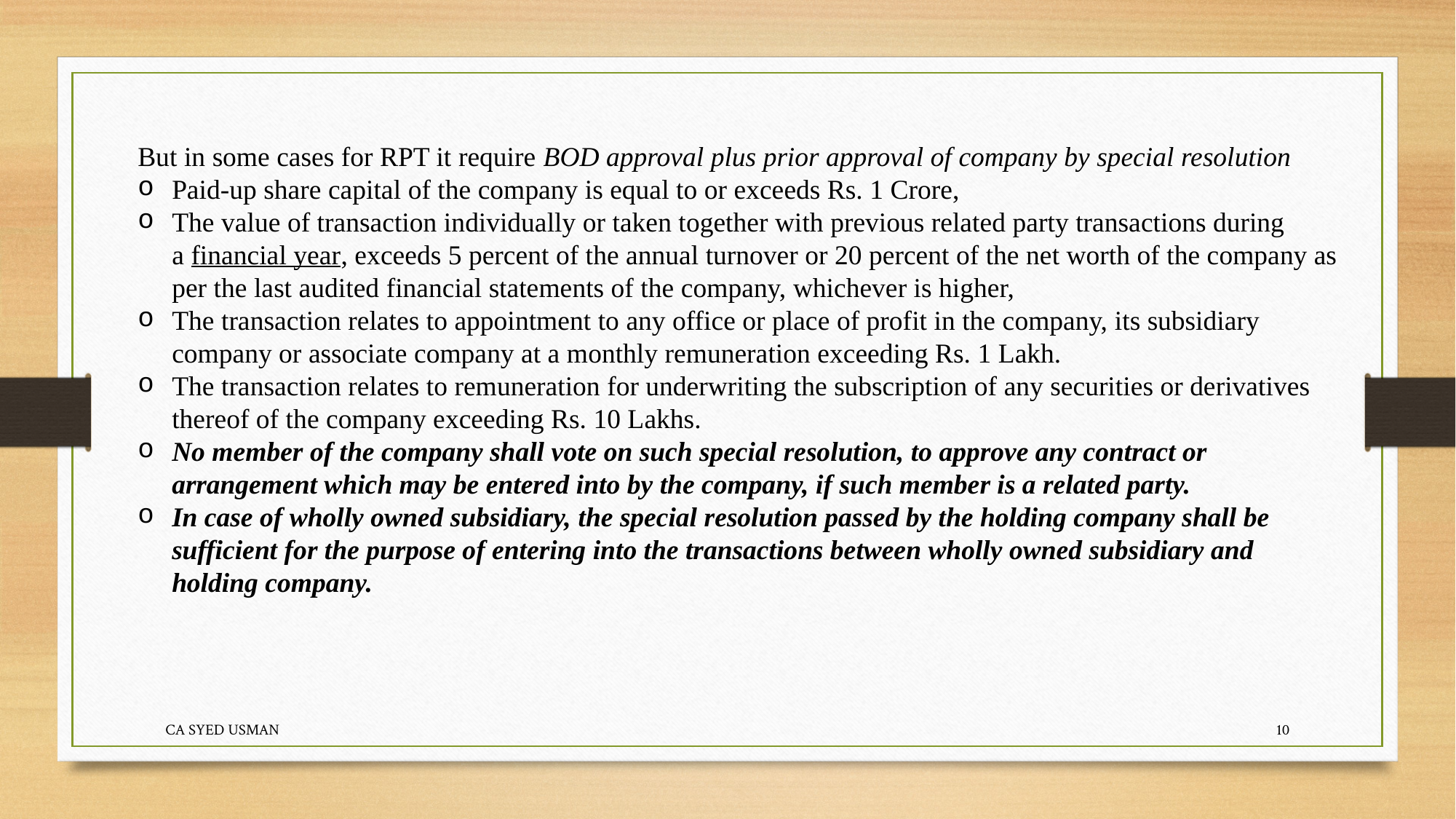

But in some cases for RPT it require BOD approval plus prior approval of company by special resolution
Paid-up share capital of the company is equal to or exceeds Rs. 1 Crore,
The value of transaction individually or taken together with previous related party transactions during a financial year, exceeds 5 percent of the annual turnover or 20 percent of the net worth of the company as per the last audited financial statements of the company, whichever is higher,
The transaction relates to appointment to any office or place of profit in the company, its subsidiary company or associate company at a monthly remuneration exceeding Rs. 1 Lakh.
The transaction relates to remuneration for underwriting the subscription of any securities or derivatives thereof of the company exceeding Rs. 10 Lakhs.
No member of the company shall vote on such special resolution, to approve any contract or arrangement which may be entered into by the company, if such member is a related party.
In case of wholly owned subsidiary, the special resolution passed by the holding company shall be sufficient for the purpose of entering into the transactions between wholly owned subsidiary and holding company.
CA SYED USMAN
10